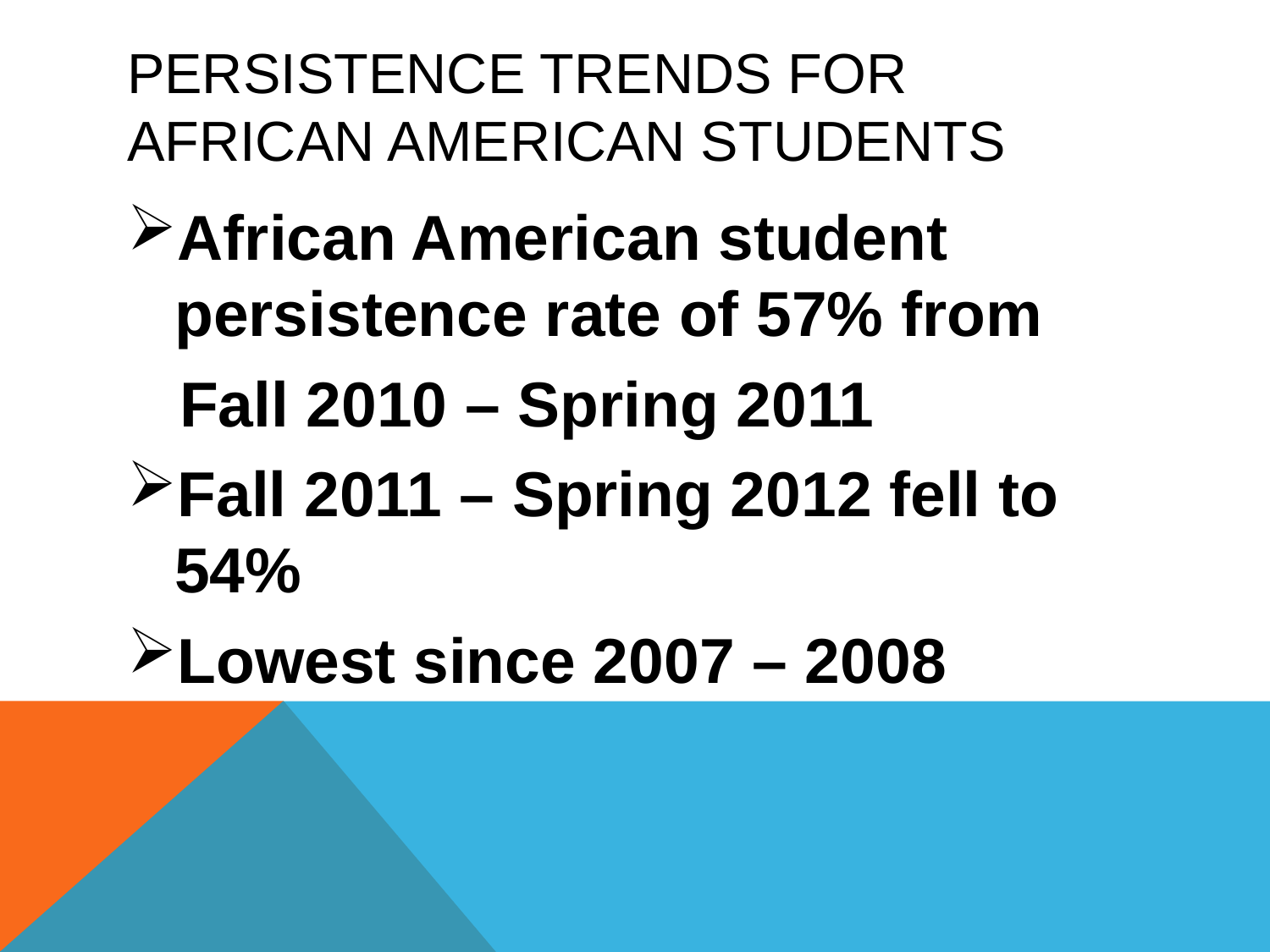

# Persistence trends for African American Students
African American student persistence rate of 57% from
   Fall 2010 – Spring 2011
Fall 2011 – Spring 2012 fell to 54%
Lowest since 2007 – 2008